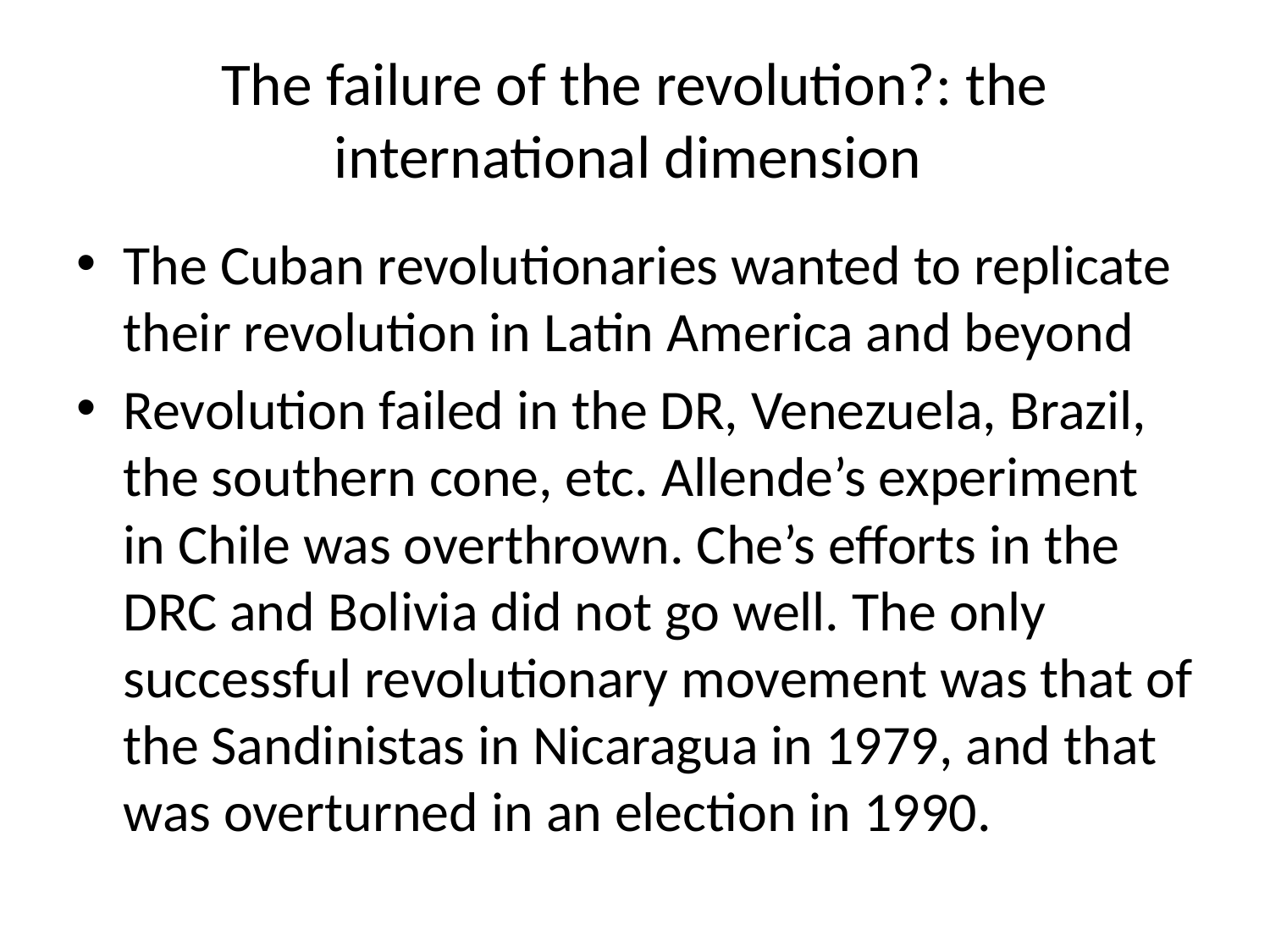

# The failure of the revolution?: the international dimension
The Cuban revolutionaries wanted to replicate their revolution in Latin America and beyond
Revolution failed in the DR, Venezuela, Brazil, the southern cone, etc. Allende’s experiment in Chile was overthrown. Che’s efforts in the DRC and Bolivia did not go well. The only successful revolutionary movement was that of the Sandinistas in Nicaragua in 1979, and that was overturned in an election in 1990.